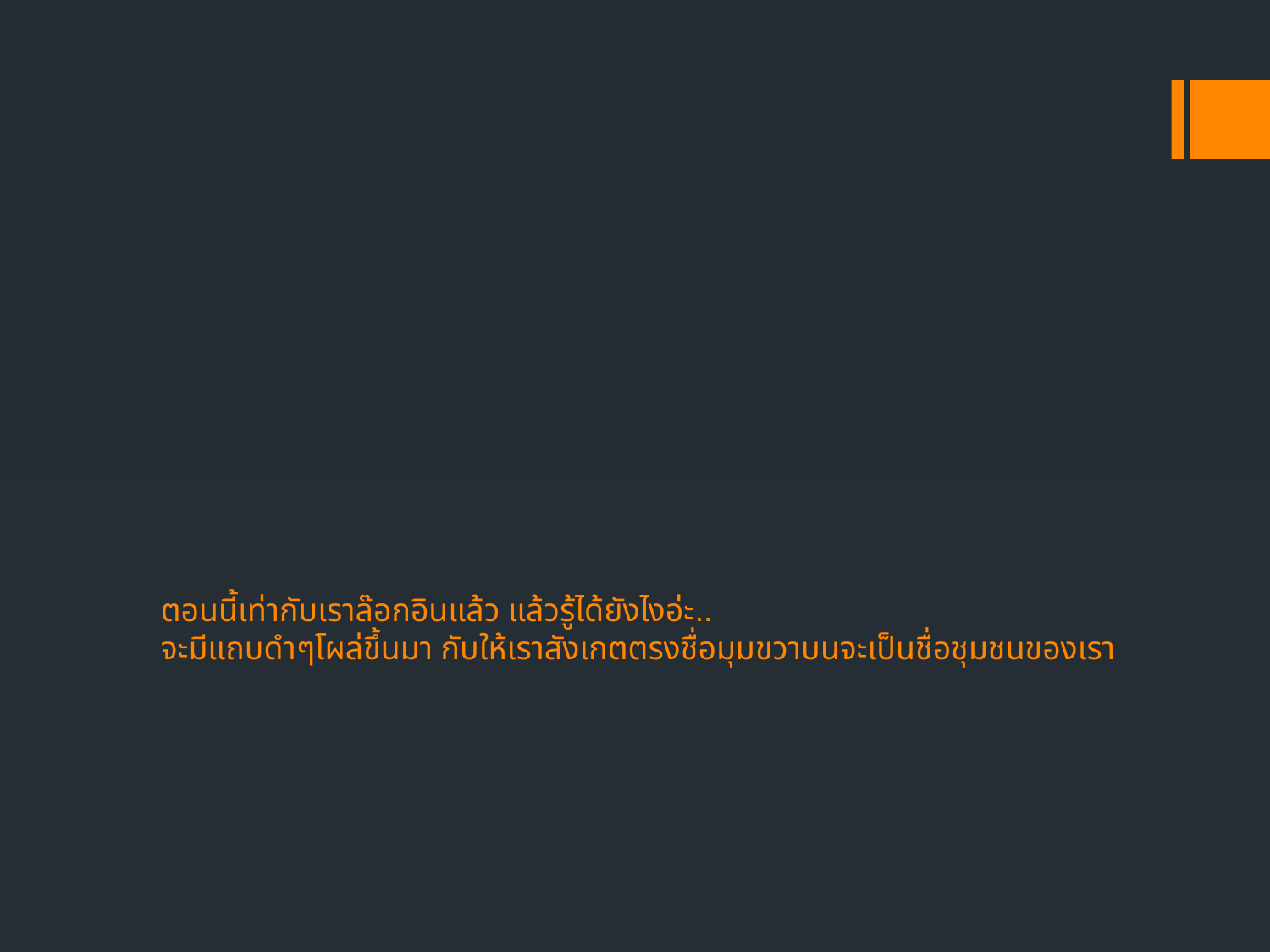

# ตอนนี้เท่ากับเราล๊อกอินแล้ว แล้วรู้ได้ยังไงอ่ะ.. จะมีแถบดำๆโผล่ขึ้นมา กับให้เราสังเกตตรงชื่อมุมขวาบนจะเป็นชื่อชุมชนของเรา